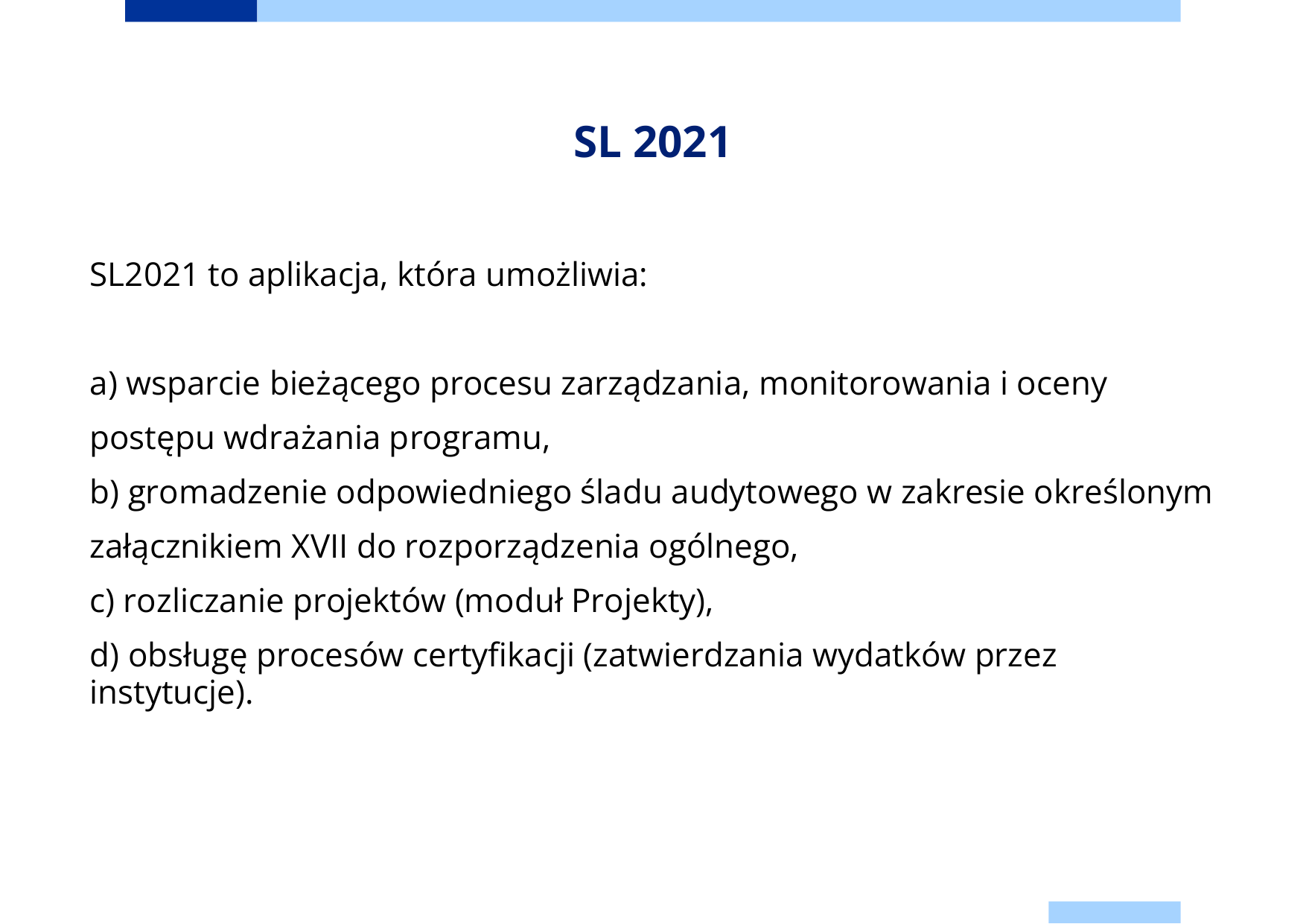

# SL 2021
SL2021 to aplikacja, która umożliwia:

a) wsparcie bieżącego procesu zarządzania, monitorowania i oceny
postępu wdrażania programu,
b) gromadzenie odpowiedniego śladu audytowego w zakresie określonym
załącznikiem XVII do rozporządzenia ogólnego,
c) rozliczanie projektów (moduł Projekty),
d) obsługę procesów certyfikacji (zatwierdzania wydatków przez instytucje).